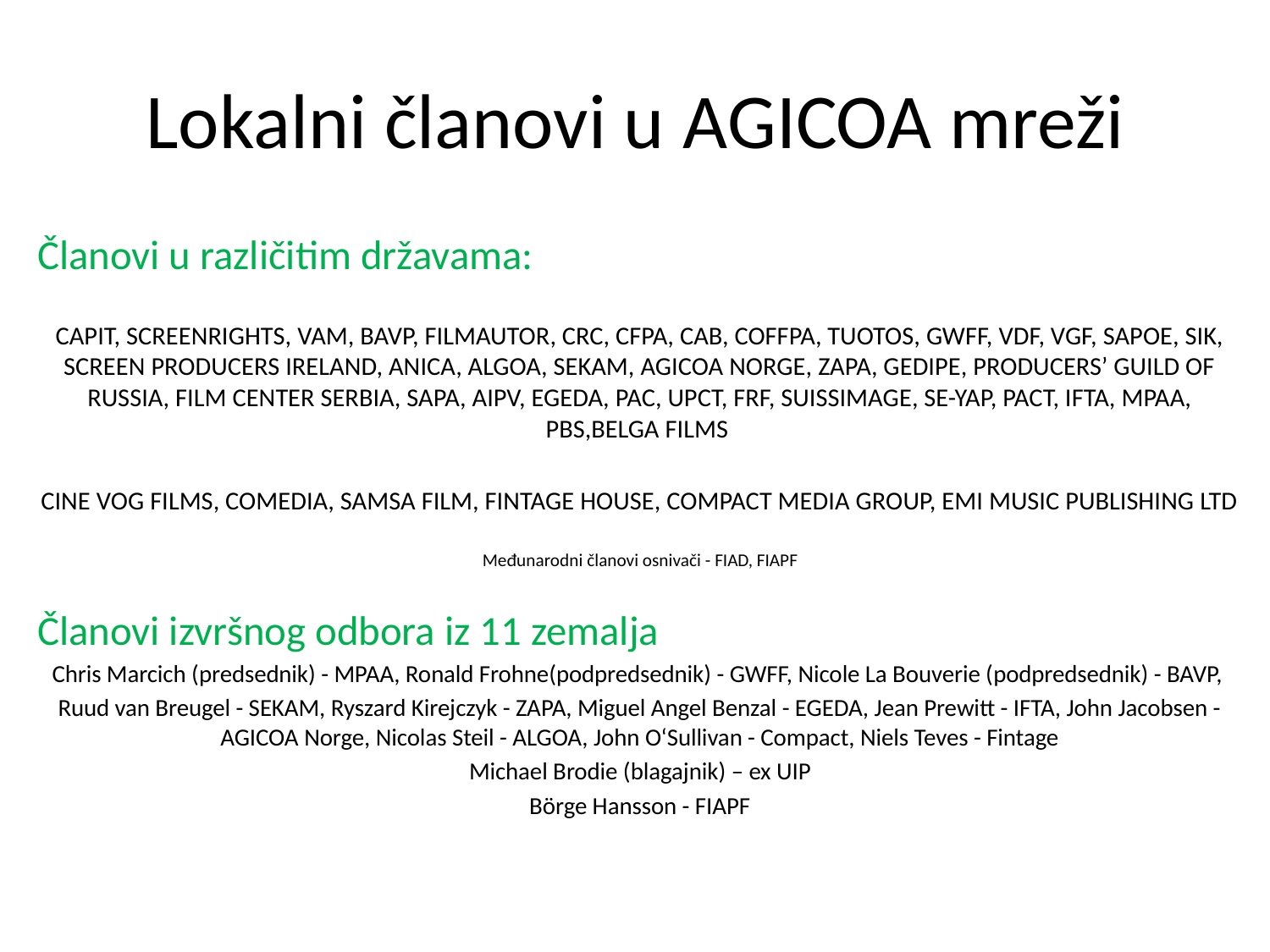

# Lokalni članovi u AGICOA mreži
Članovi u različitim državama:

CAPIT, SCREENRIGHTS, VAM, BAVP, FILMAUTOR, CRC, CFPA, CAB, COFFPA, TUOTOS, GWFF, VDF, VGF, SAPOE, SIK, SCREEN PRODUCERS IRELAND, ANICA, ALGOA, SEKAM, AGICOA NORGE, ZAPA, GEDIPE, PRODUCERS’ GUILD OF RUSSIA, FILM CENTER SERBIA, SAPA, AIPV, EGEDA, PAC, UPCT, FRF, SUISSIMAGE, SE-YAP, PACT, IFTA, MPAA, PBS,BELGA FILMS

CINE VOG FILMS, COMEDIA, SAMSA FILM, FINTAGE HOUSE, COMPACT MEDIA GROUP, EMI MUSIC PUBLISHING LTD

Međunarodni članovi osnivači - FIAD, FIAPF

Članovi izvršnog odbora iz 11 zemalja
Chris Marcich (predsednik) - MPAA, Ronald Frohne(podpredsednik) - GWFF, Nicole La Bouverie (podpredsednik) - BAVP,
Ruud van Breugel - SEKAM, Ryszard Kirejczyk - ZAPA, Miguel Angel Benzal - EGEDA, Jean Prewitt - IFTA, John Jacobsen - AGICOA Norge, Nicolas Steil - ALGOA, John O‘Sullivan - Compact, Niels Teves - Fintage
Michael Brodie (blagajnik) – ex UIP
Börge Hansson - FIAPF